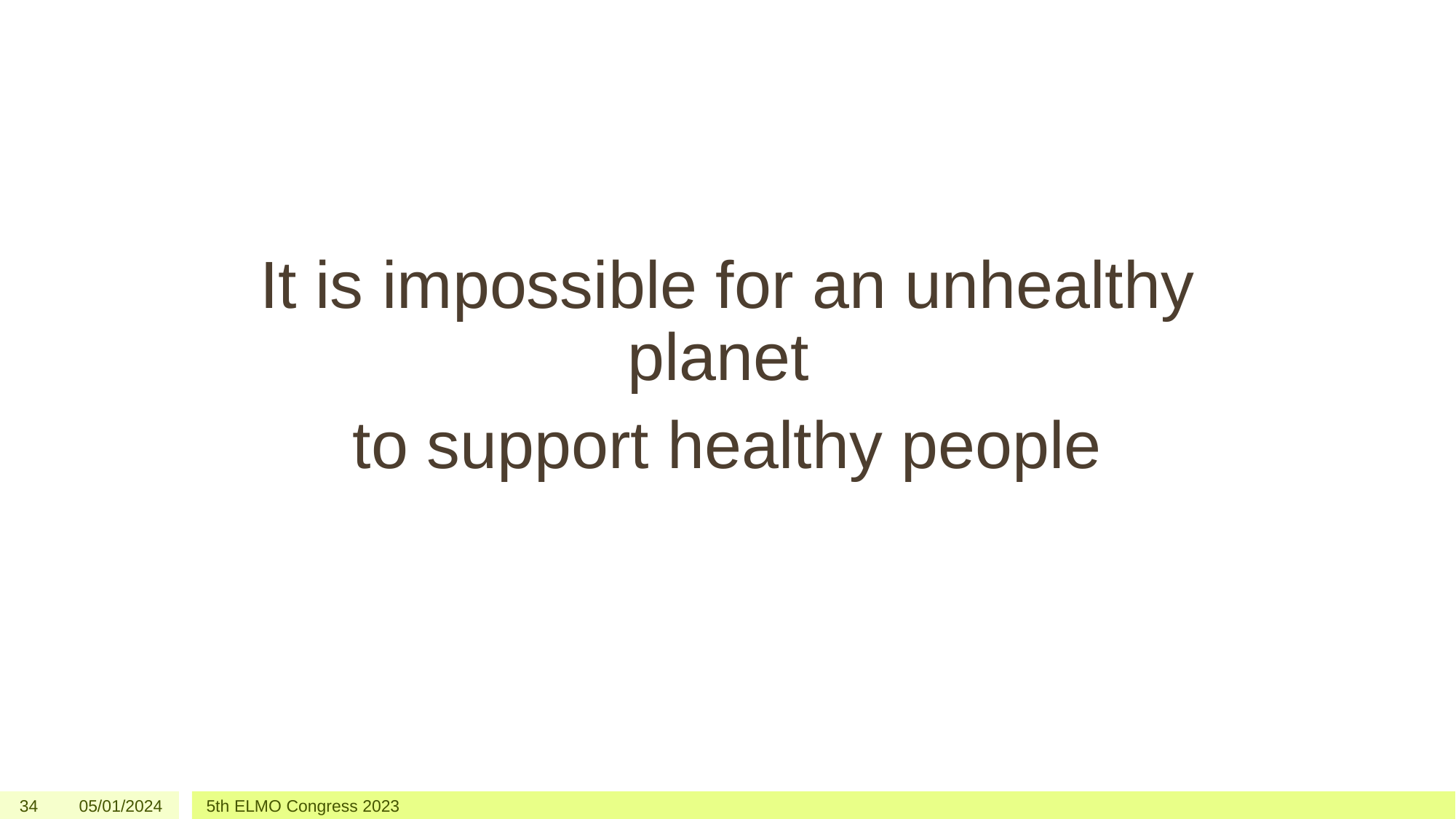

#

It is impossible for an unhealthy planet
to support healthy people

34
05/01/2024
5th ELMO Congress 2023